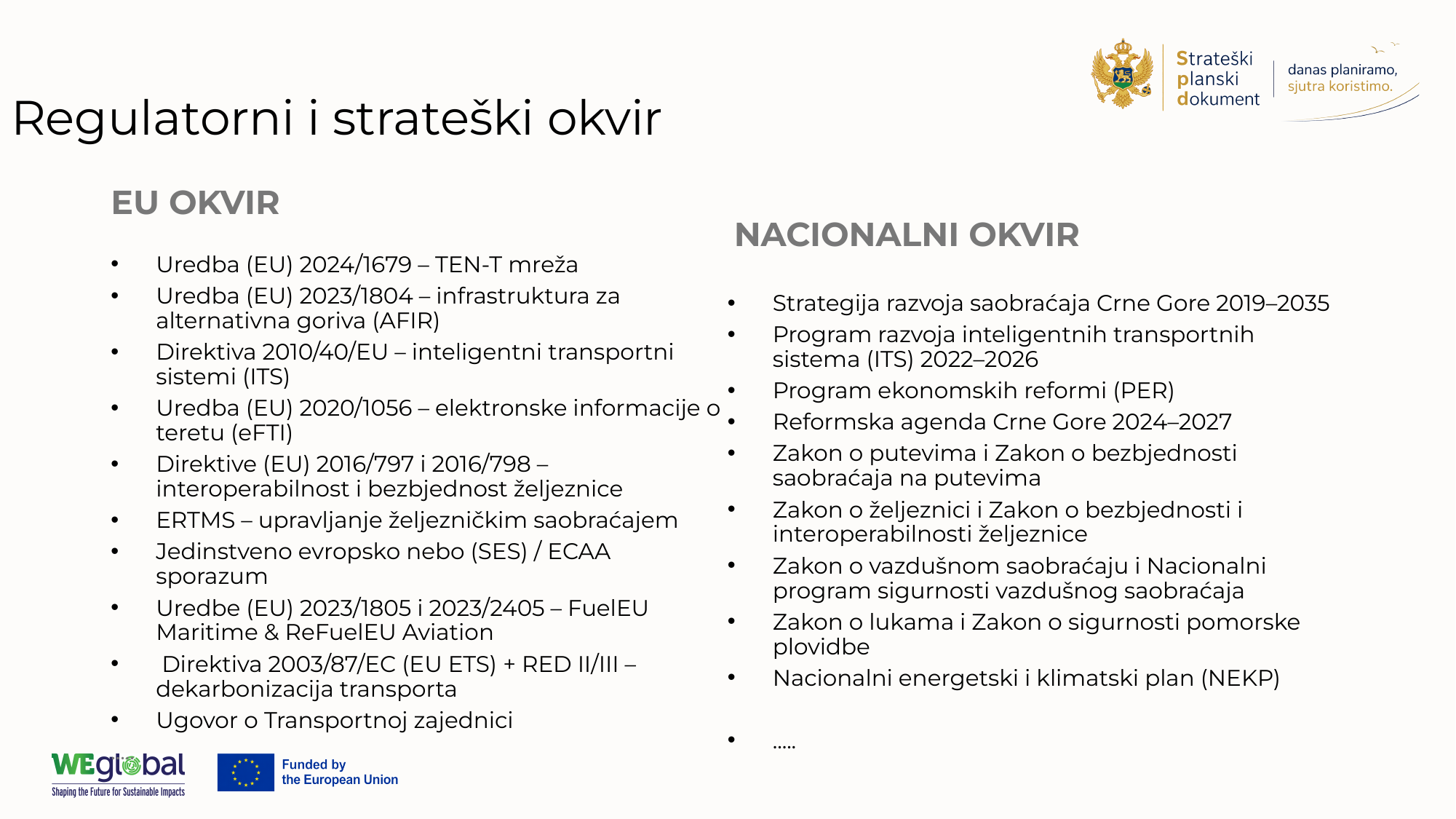

# Regulatorni i strateški okvir
EU OKVIR

Uredba (EU) 2024/1679 – TEN-T mreža
Uredba (EU) 2023/1804 – infrastruktura za alternativna goriva (AFIR)
Direktiva 2010/40/EU – inteligentni transportni sistemi (ITS)
Uredba (EU) 2020/1056 – elektronske informacije o teretu (eFTI)
Direktive (EU) 2016/797 i 2016/798 – interoperabilnost i bezbjednost željeznice
ERTMS – upravljanje željezničkim saobraćajem
Jedinstveno evropsko nebo (SES) / ECAA sporazum
Uredbe (EU) 2023/1805 i 2023/2405 – FuelEU Maritime & ReFuelEU Aviation
 Direktiva 2003/87/EC (EU ETS) + RED II/III – dekarbonizacija transporta
Ugovor o Transportnoj zajednici
.....

 NACIONALNI OKVIR

Strategija razvoja saobraćaja Crne Gore 2019–2035
Program razvoja inteligentnih transportnih sistema (ITS) 2022–2026
Program ekonomskih reformi (PER)
Reformska agenda Crne Gore 2024–2027
Zakon o putevima i Zakon o bezbjednosti saobraćaja na putevima
Zakon o željeznici i Zakon o bezbjednosti i interoperabilnosti željeznice
Zakon o vazdušnom saobraćaju i Nacionalni program sigurnosti vazdušnog saobraćaja
Zakon o lukama i Zakon o sigurnosti pomorske plovidbe
Nacionalni energetski i klimatski plan (NEKP)

.....